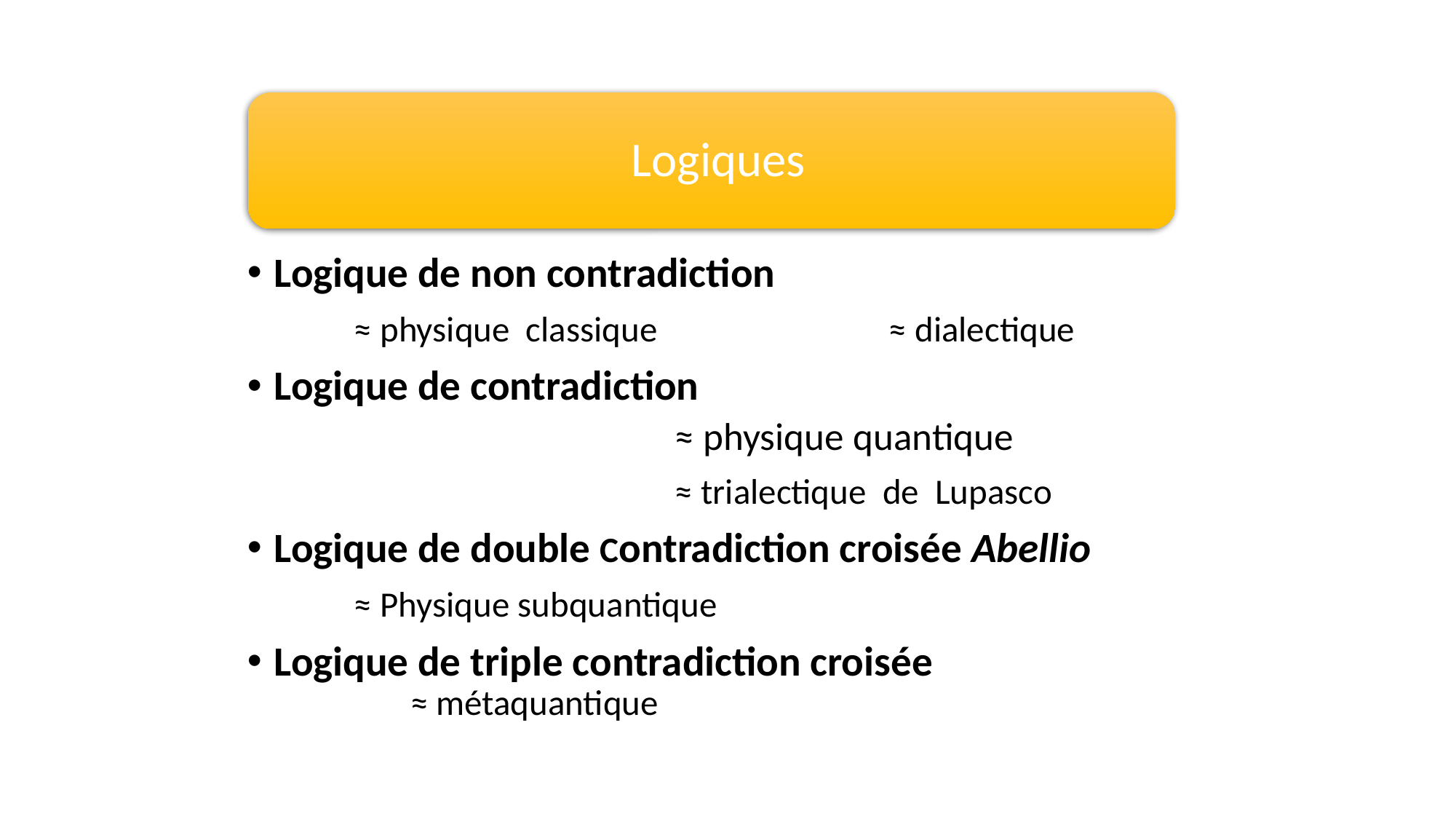

Logiques
Logique de non contradiction
				≈ physique  classique     	 					≈ dialectique
Logique de contradiction
≈ physique quantique
                                                  	≈ trialectique  de  Lupasco
Logique de double Contradiction croisée Abellio
         				≈ Physique subquantique
Logique de triple contradiction croisée 	       			                           ≈ métaquantique